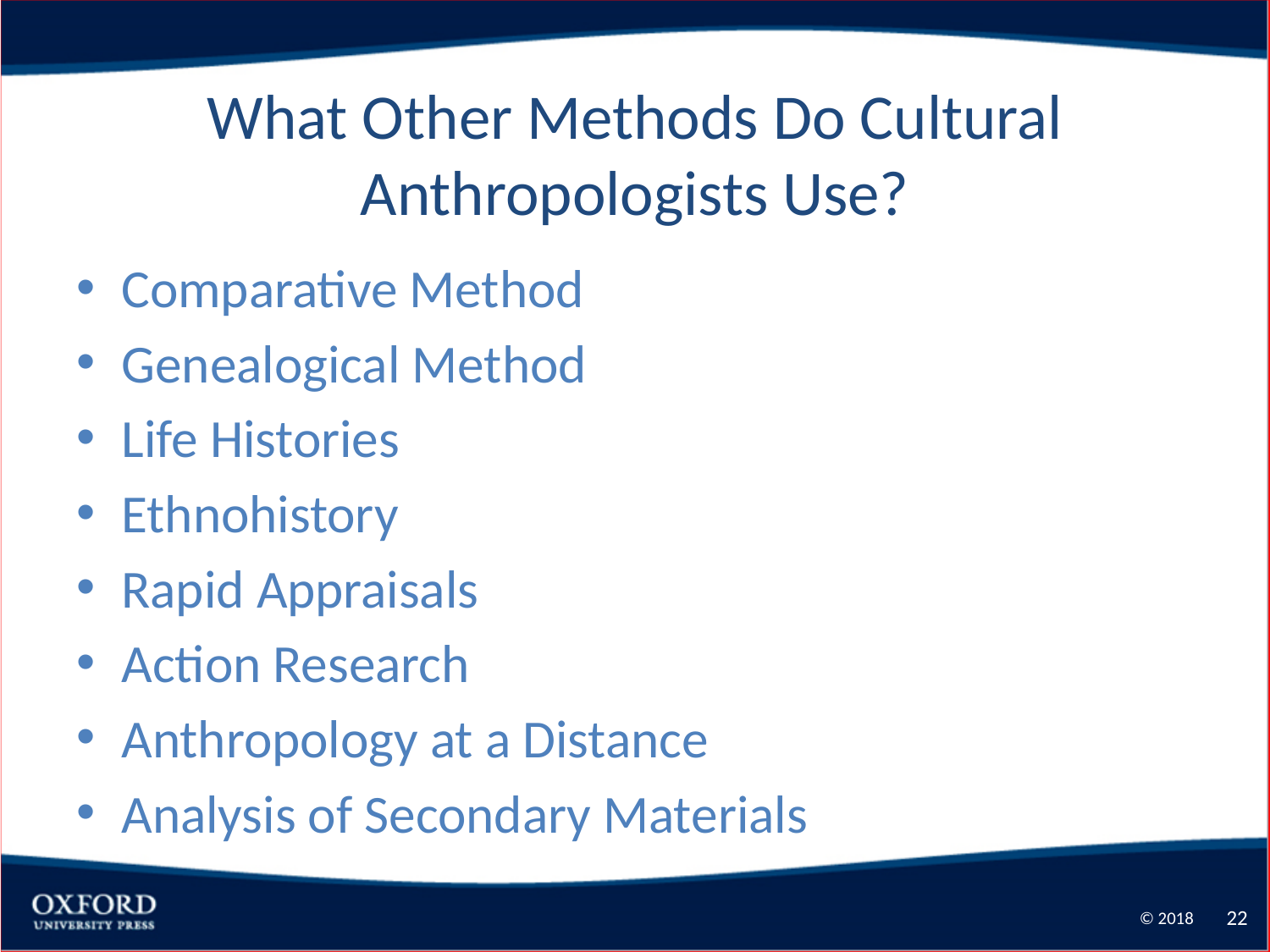

# What Other Methods Do Cultural Anthropologists Use?
Comparative Method
Genealogical Method
Life Histories
Ethnohistory
Rapid Appraisals
Action Research
Anthropology at a Distance
Analysis of Secondary Materials